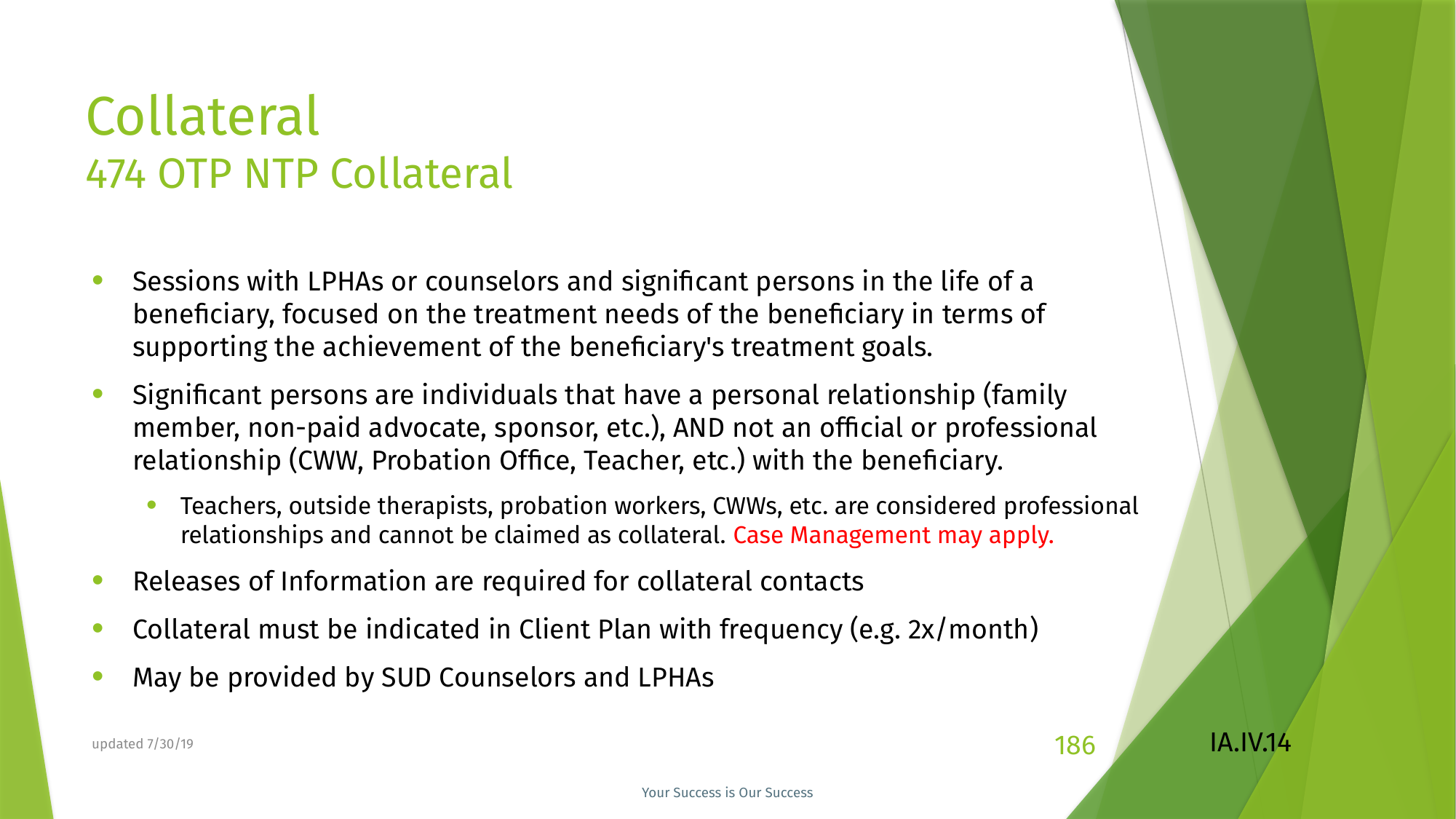

# Collateral 474 OTP NTP Collateral
Sessions with LPHAs or counselors and significant persons in the life of a beneficiary, focused on the treatment needs of the beneficiary in terms of supporting the achievement of the beneficiary's treatment goals.
Significant persons are individuals that have a personal relationship (family member, non-paid advocate, sponsor, etc.), AND not an official or professional relationship (CWW, Probation Office, Teacher, etc.) with the beneficiary.
Teachers, outside therapists, probation workers, CWWs, etc. are considered professional relationships and cannot be claimed as collateral. Case Management may apply.
Releases of Information are required for collateral contacts
Collateral must be indicated in Client Plan with frequency (e.g. 2x/month)
May be provided by SUD Counselors and LPHAs
IA.IV.14
updated 7/30/19
186